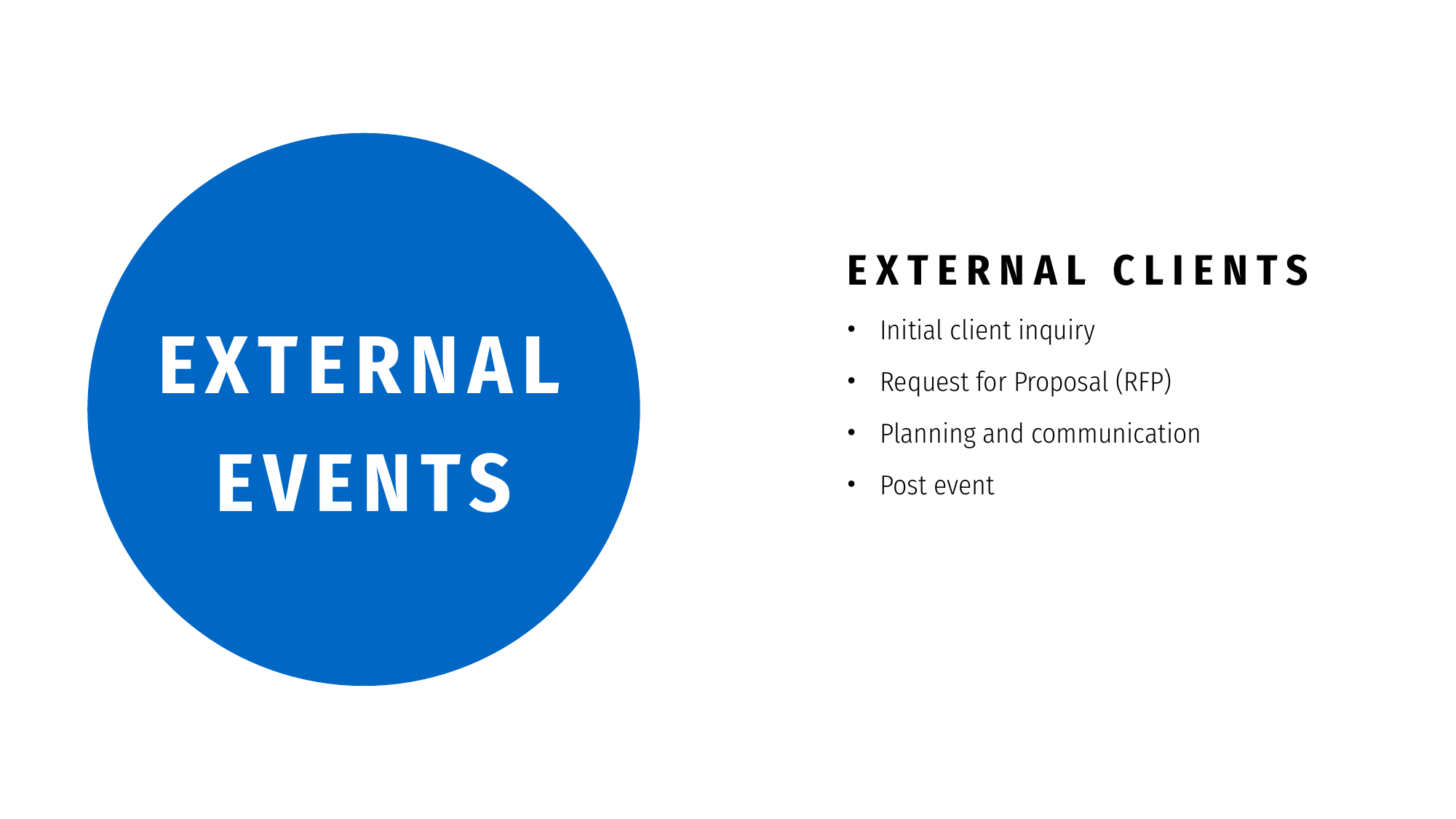

External Clients
Initial client inquiry
Request for Proposal (RFP)
Planning and communication
Post event
# External events